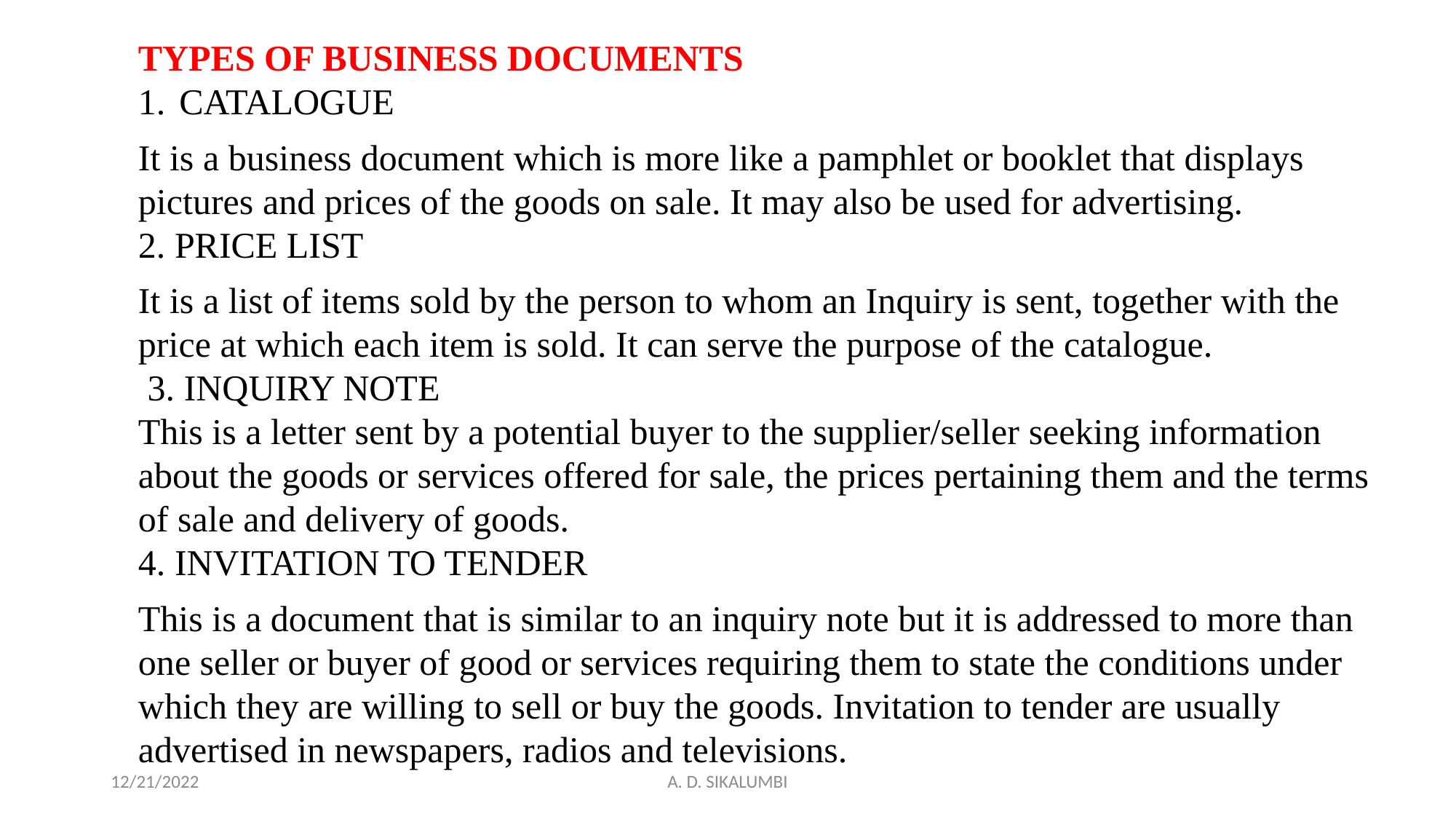

TYPES OF BUSINESS DOCUMENTS
CATALOGUE
It is a business document which is more like a pamphlet or booklet that displays pictures and prices of the goods on sale. It may also be used for advertising.
2. PRICE LIST
It is a list of items sold by the person to whom an Inquiry is sent, together with the price at which each item is sold. It can serve the purpose of the catalogue.
 3. INQUIRY NOTE
This is a letter sent by a potential buyer to the supplier/seller seeking information about the goods or services offered for sale, the prices pertaining them and the terms of sale and delivery of goods.
4. INVITATION TO TENDER
This is a document that is similar to an inquiry note but it is addressed to more than one seller or buyer of good or services requiring them to state the conditions under which they are willing to sell or buy the goods. Invitation to tender are usually advertised in newspapers, radios and televisions.
12/21/2022
A. D. SIKALUMBI